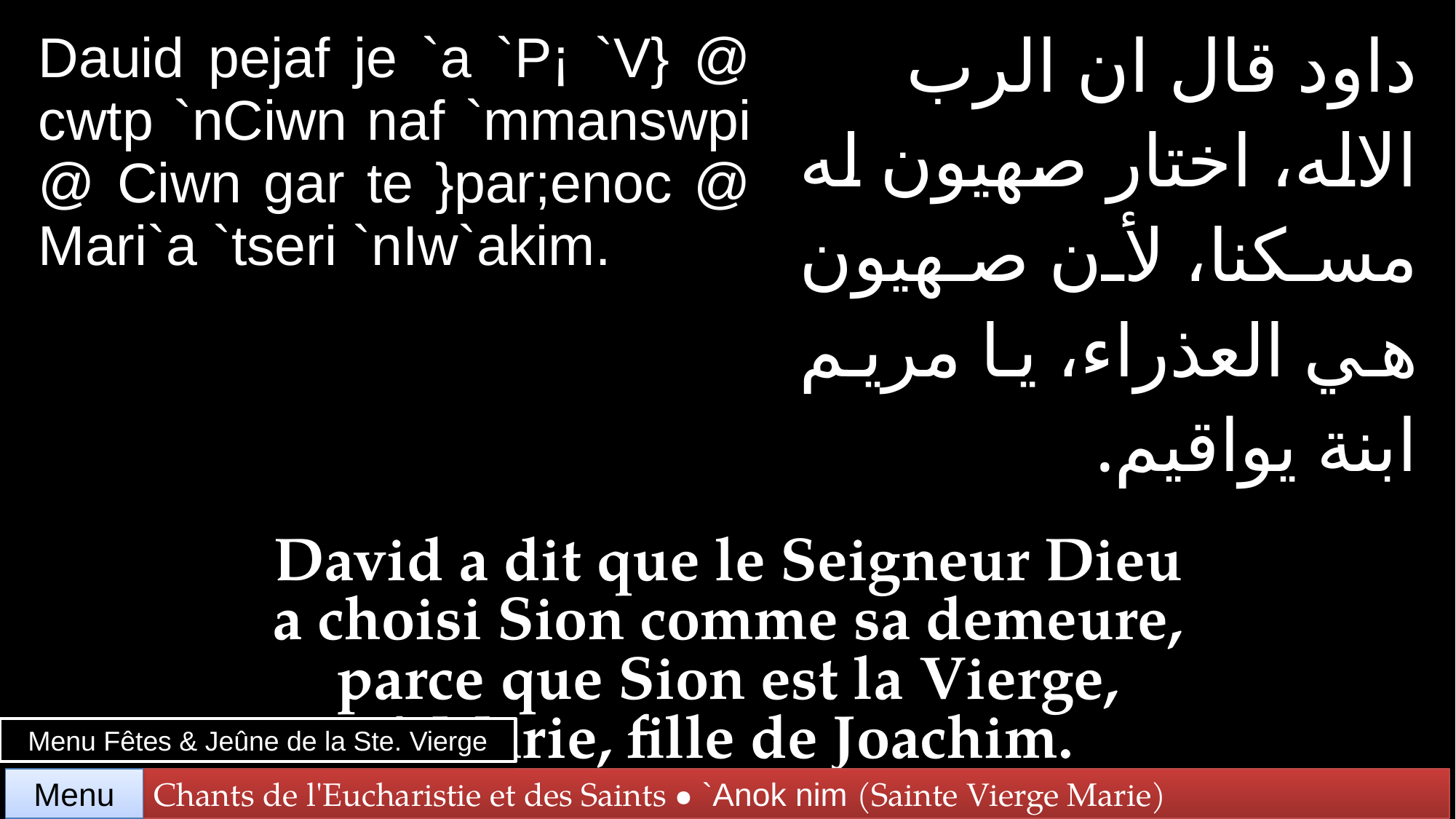

| Dauid pejaf je `a `P¡ `V} @ cwtp `nCiwn naf `mmanswpi @ Ciwn gar te }par;enoc @ Mari`a `tseri `nIw`akim. |  | داود قال ان الرب الاله، اختار صهيون له مسكنا، لأن صهيون هي العذراء، يا مريم ابنة يواقيم. |
| --- | --- | --- |
|  |  |  |
| David a dit que le Seigneur Dieu a choisi Sion comme sa demeure, parce que Sion est la Vierge, ô Marie, fille de Joachim. |  |  |
Menu Fêtes & Jeûne de la Ste. Vierge
Chants de l'Eucharistie et des Saints • `Anok nim (Sainte Vierge Marie)
Menu